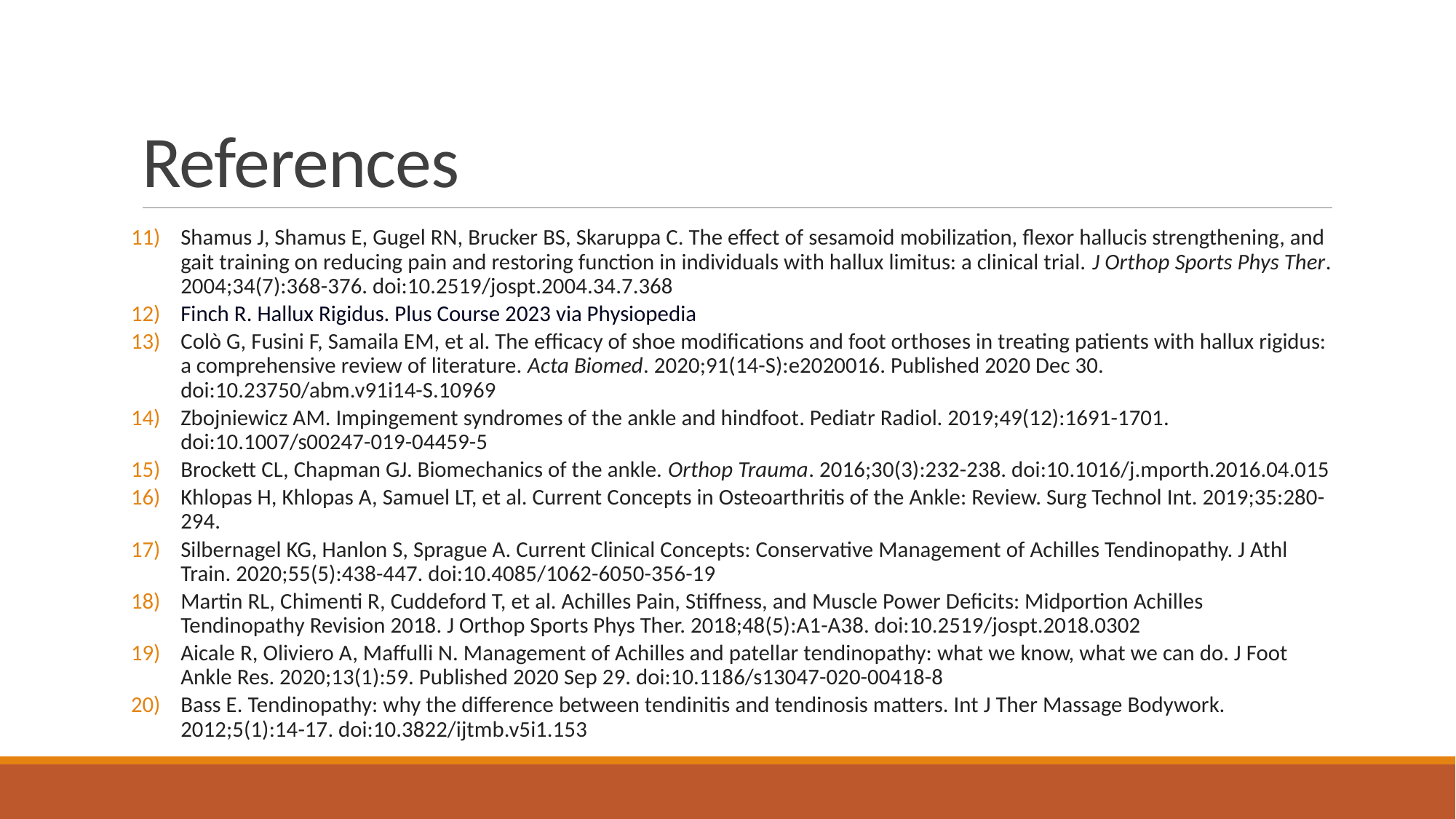

# References
Shamus J, Shamus E, Gugel RN, Brucker BS, Skaruppa C. The effect of sesamoid mobilization, flexor hallucis strengthening, and gait training on reducing pain and restoring function in individuals with hallux limitus: a clinical trial. J Orthop Sports Phys Ther. 2004;34(7):368-376. doi:10.2519/jospt.2004.34.7.368
Finch R. Hallux Rigidus. Plus Course 2023 via Physiopedia
Colò G, Fusini F, Samaila EM, et al. The efficacy of shoe modifications and foot orthoses in treating patients with hallux rigidus: a comprehensive review of literature. Acta Biomed. 2020;91(14-S):e2020016. Published 2020 Dec 30. doi:10.23750/abm.v91i14-S.10969
Zbojniewicz AM. Impingement syndromes of the ankle and hindfoot. Pediatr Radiol. 2019;49(12):1691-1701. doi:10.1007/s00247-019-04459-5
Brockett CL, Chapman GJ. Biomechanics of the ankle. Orthop Trauma. 2016;30(3):232-238. doi:10.1016/j.mporth.2016.04.015
Khlopas H, Khlopas A, Samuel LT, et al. Current Concepts in Osteoarthritis of the Ankle: Review. Surg Technol Int. 2019;35:280-294.
Silbernagel KG, Hanlon S, Sprague A. Current Clinical Concepts: Conservative Management of Achilles Tendinopathy. J Athl Train. 2020;55(5):438-447. doi:10.4085/1062-6050-356-19
Martin RL, Chimenti R, Cuddeford T, et al. Achilles Pain, Stiffness, and Muscle Power Deficits: Midportion Achilles Tendinopathy Revision 2018. J Orthop Sports Phys Ther. 2018;48(5):A1-A38. doi:10.2519/jospt.2018.0302
Aicale R, Oliviero A, Maffulli N. Management of Achilles and patellar tendinopathy: what we know, what we can do. J Foot Ankle Res. 2020;13(1):59. Published 2020 Sep 29. doi:10.1186/s13047-020-00418-8
Bass E. Tendinopathy: why the difference between tendinitis and tendinosis matters. Int J Ther Massage Bodywork. 2012;5(1):14-17. doi:10.3822/ijtmb.v5i1.153